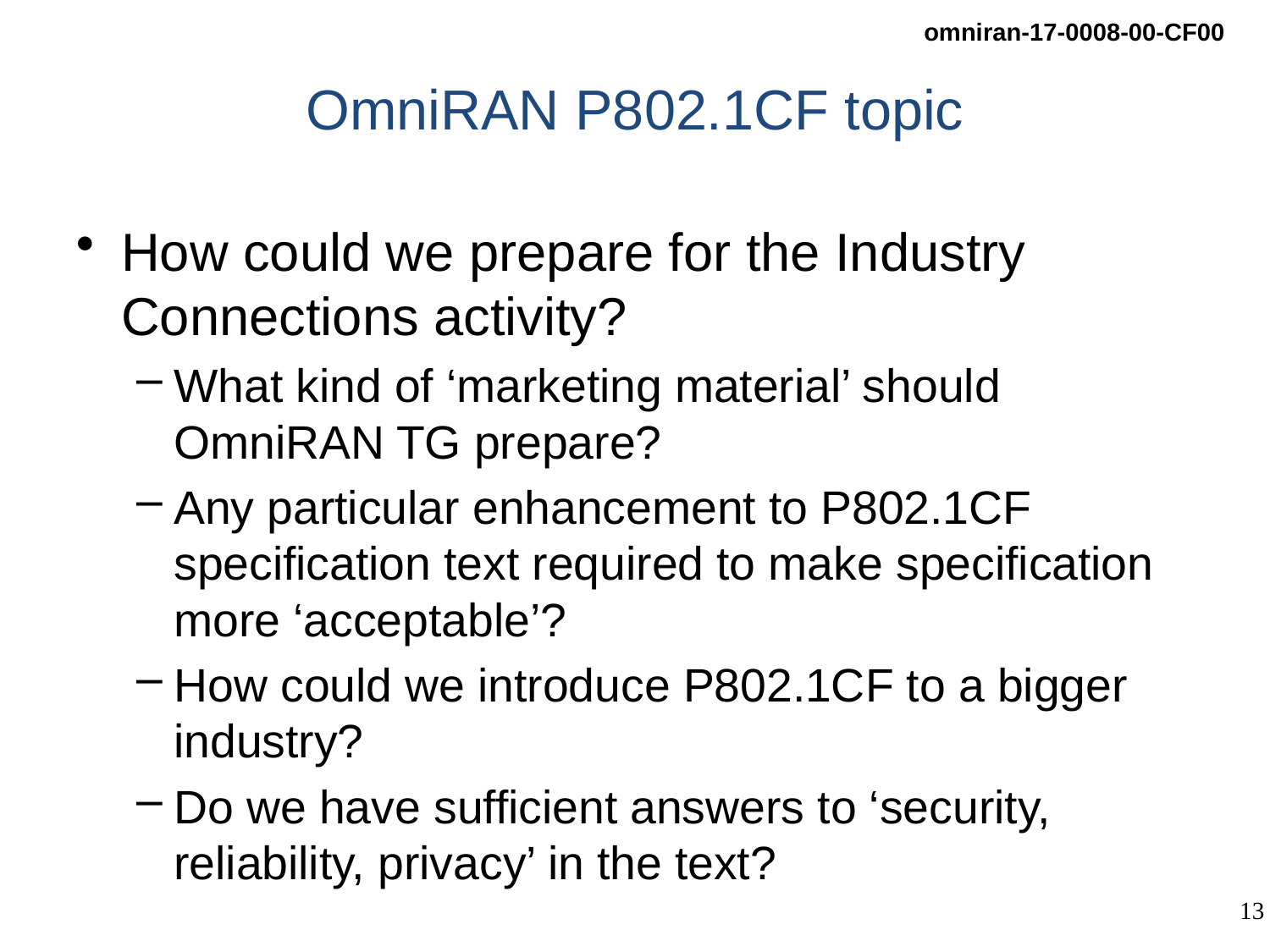

# OmniRAN P802.1CF topic
How could we prepare for the Industry Connections activity?
What kind of ‘marketing material’ should OmniRAN TG prepare?
Any particular enhancement to P802.1CF specification text required to make specification more ‘acceptable’?
How could we introduce P802.1CF to a bigger industry?
Do we have sufficient answers to ‘security, reliability, privacy’ in the text?